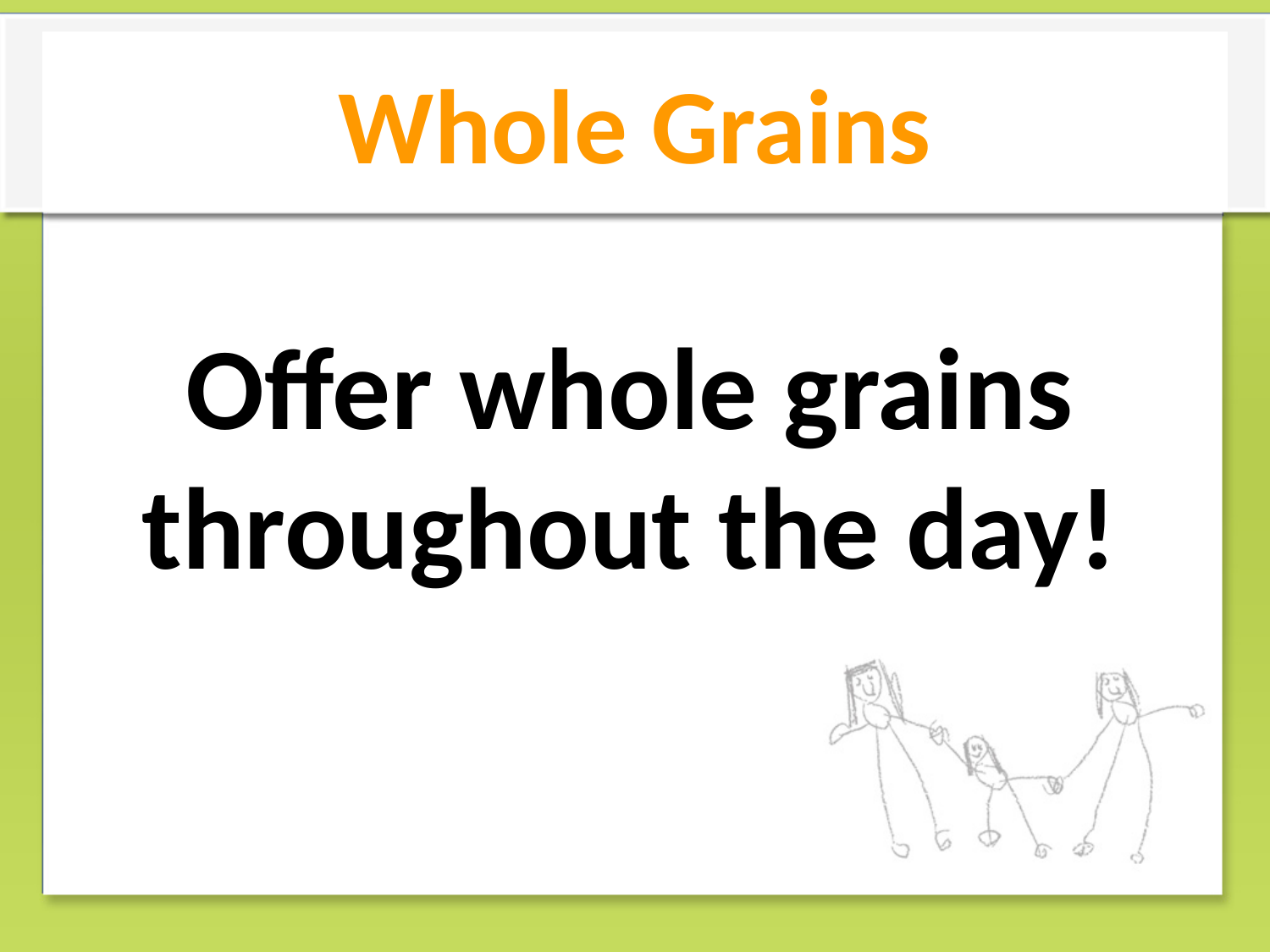

Whole Grains
Offer whole grains throughout the day!